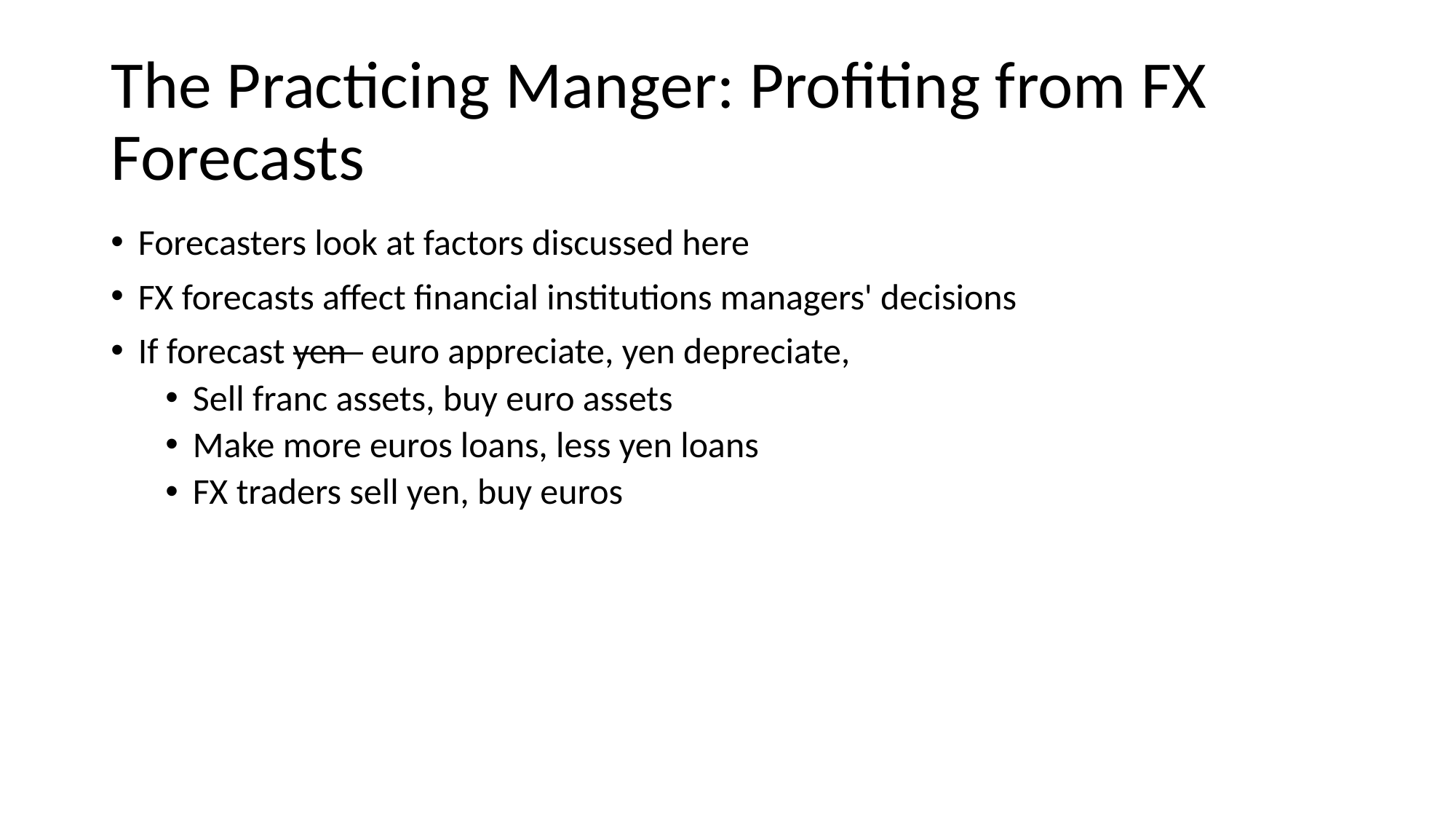

# The Practicing Manger: Profiting from FX Forecasts
Forecasters look at factors discussed here
FX forecasts affect financial institutions managers' decisions
If forecast yen   euro appreciate, yen depreciate,
Sell franc assets, buy euro assets
Make more euros loans, less yen loans
FX traders sell yen, buy euros